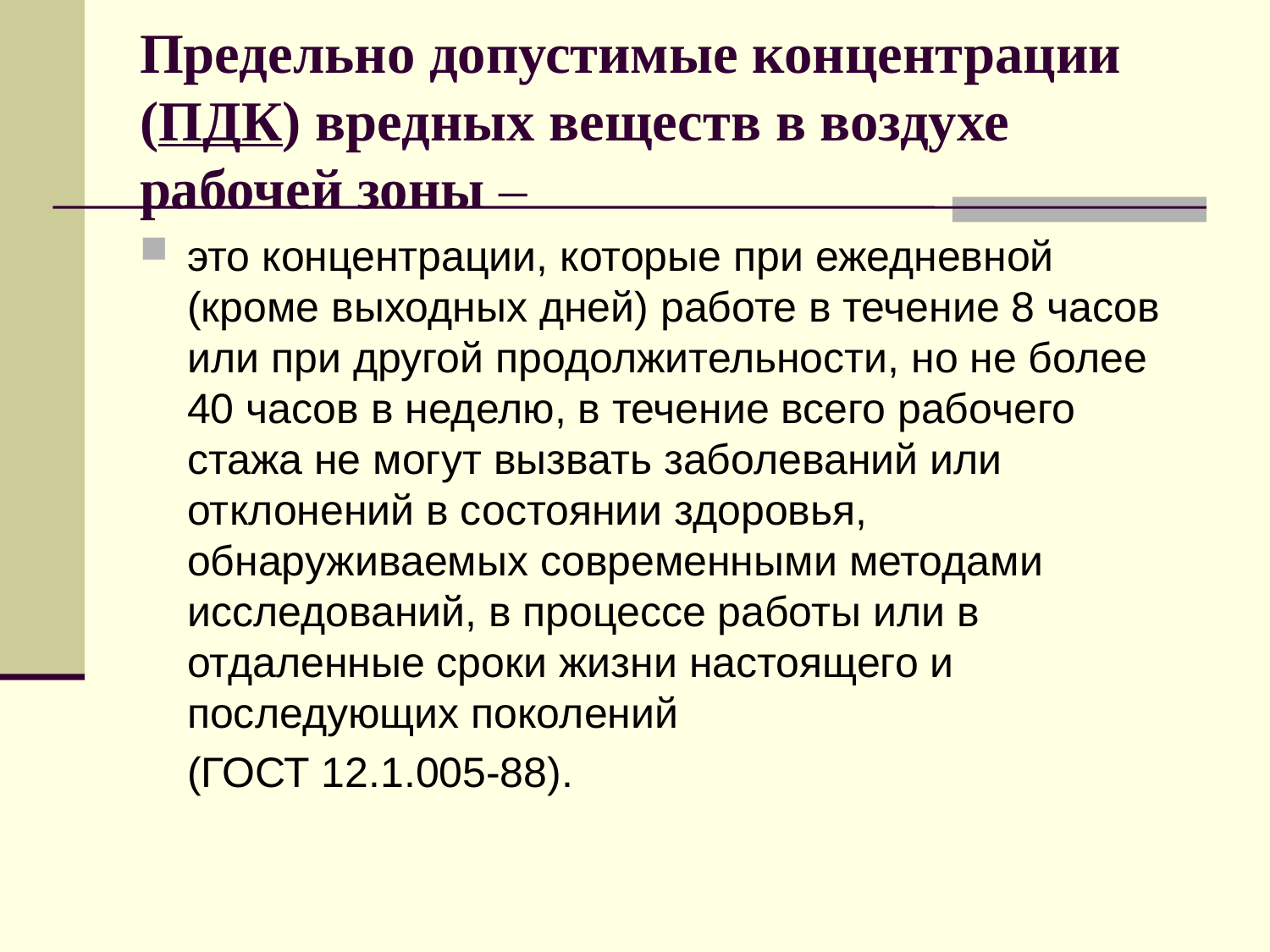

# Предельно допустимые концентрации (ПДК) вредных веществ в воздухе рабочей зоны –
это концентрации, которые при ежедневной (кроме выходных дней) работе в течение 8 часов или при другой продолжительности, но не более 40 часов в неделю, в течение всего рабочего стажа не могут вызвать заболеваний или отклонений в состоянии здоровья, обнаруживаемых современными методами исследований, в процессе работы или в отдаленные сроки жизни настоящего и последующих поколений
    (ГОСТ 12.1.005-88).